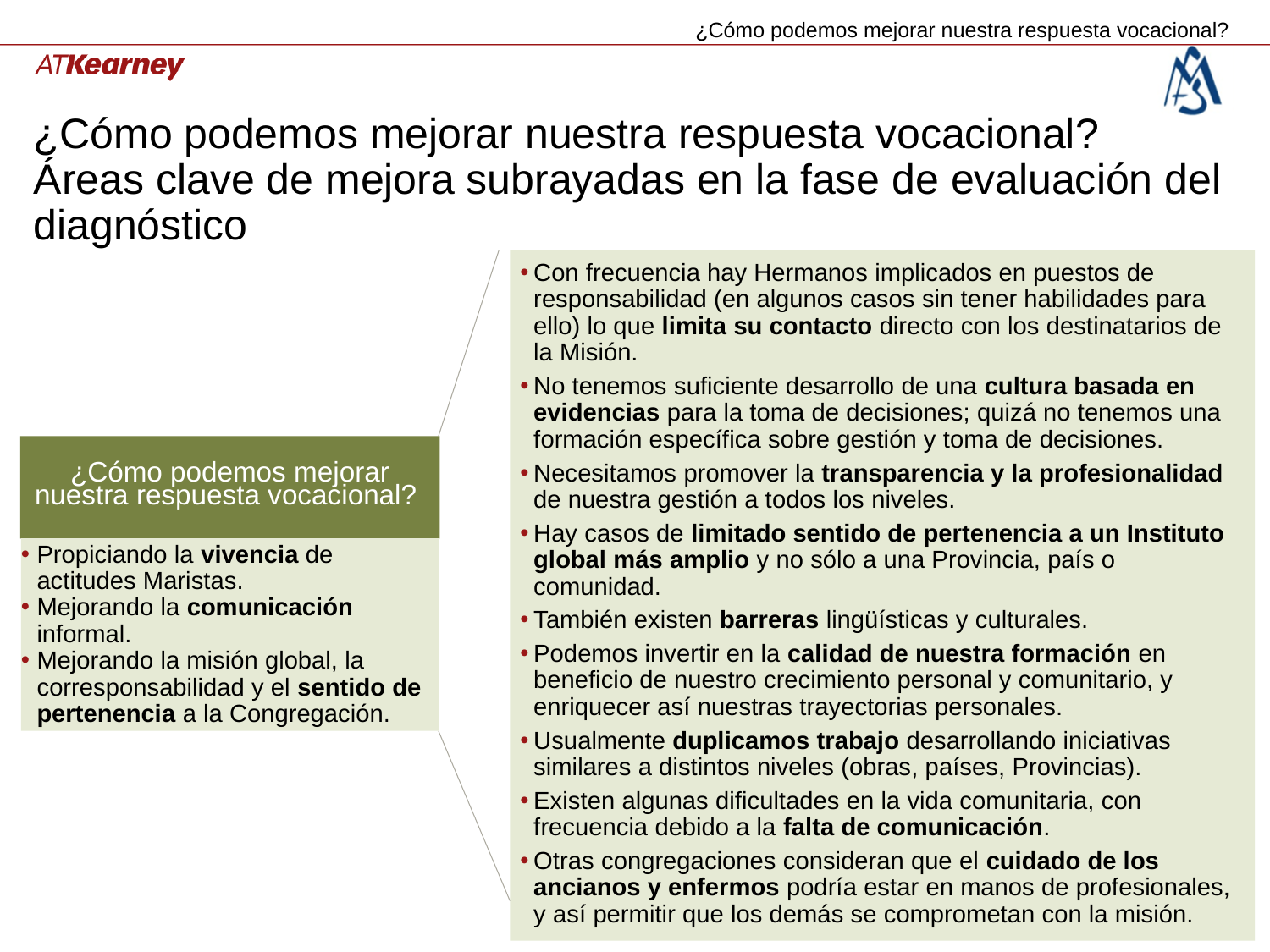

¿Cómo podemos mejorar nuestra respuesta vocacional?
# ¿Cómo podemos mejorar nuestra respuesta vocacional? Áreas clave de mejora subrayadas en la fase de evaluación del diagnóstico
Con frecuencia hay Hermanos implicados en puestos de responsabilidad (en algunos casos sin tener habilidades para ello) lo que limita su contacto directo con los destinatarios de la Misión.
No tenemos suficiente desarrollo de una cultura basada en evidencias para la toma de decisiones; quizá no tenemos una formación específica sobre gestión y toma de decisiones.
Necesitamos promover la transparencia y la profesionalidad de nuestra gestión a todos los niveles.
Hay casos de limitado sentido de pertenencia a un Instituto global más amplio y no sólo a una Provincia, país o comunidad.
También existen barreras lingüísticas y culturales.
Podemos invertir en la calidad de nuestra formación en beneficio de nuestro crecimiento personal y comunitario, y enriquecer así nuestras trayectorias personales.
Usualmente duplicamos trabajo desarrollando iniciativas similares a distintos niveles (obras, países, Provincias).
Existen algunas dificultades en la vida comunitaria, con frecuencia debido a la falta de comunicación.
Otras congregaciones consideran que el cuidado de los ancianos y enfermos podría estar en manos de profesionales, y así permitir que los demás se comprometan con la misión.
¿Cómo podemos mejorar nuestra respuesta vocacional?
Propiciando la vivencia de actitudes Maristas.
Mejorando la comunicación informal.
Mejorando la misión global, la corresponsabilidad y el sentido de pertenencia a la Congregación.